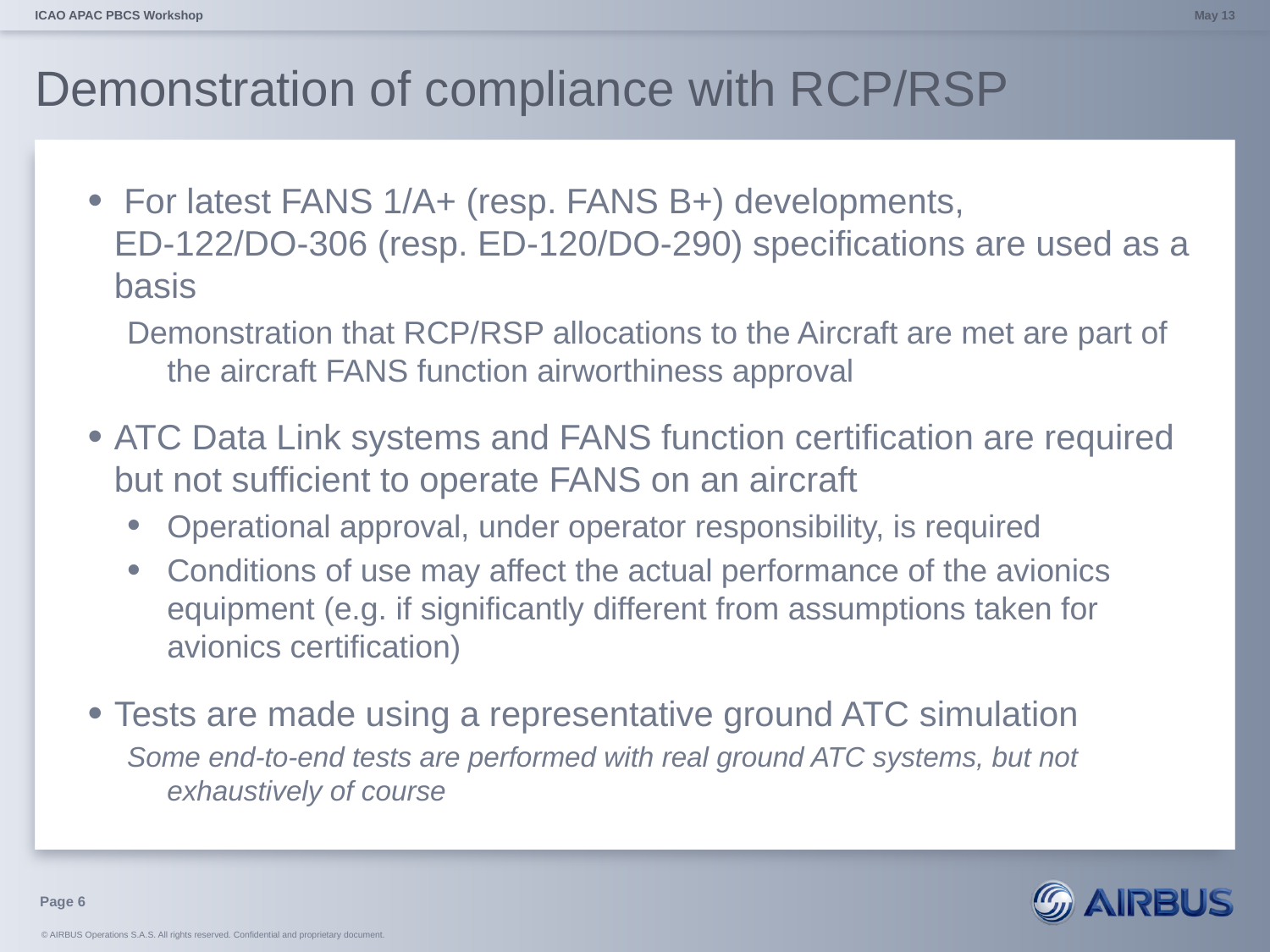

ICAO APAC PBCS Workshop
May 13
# Demonstration of compliance with RCP/RSP
 For latest FANS 1/A+ (resp. FANS B+) developments,
ED-122/DO-306 (resp. ED-120/DO-290) specifications are used as a basis
Demonstration that RCP/RSP allocations to the Aircraft are met are part of the aircraft FANS function airworthiness approval

ATC Data Link systems and FANS function certification are required but not sufficient to operate FANS on an aircraft
Operational approval, under operator responsibility, is required
Conditions of use may affect the actual performance of the avionics equipment (e.g. if significantly different from assumptions taken for avionics certification)

Tests are made using a representative ground ATC simulation
Some end-to-end tests are performed with real ground ATC systems, but not exhaustively of course
Page 6